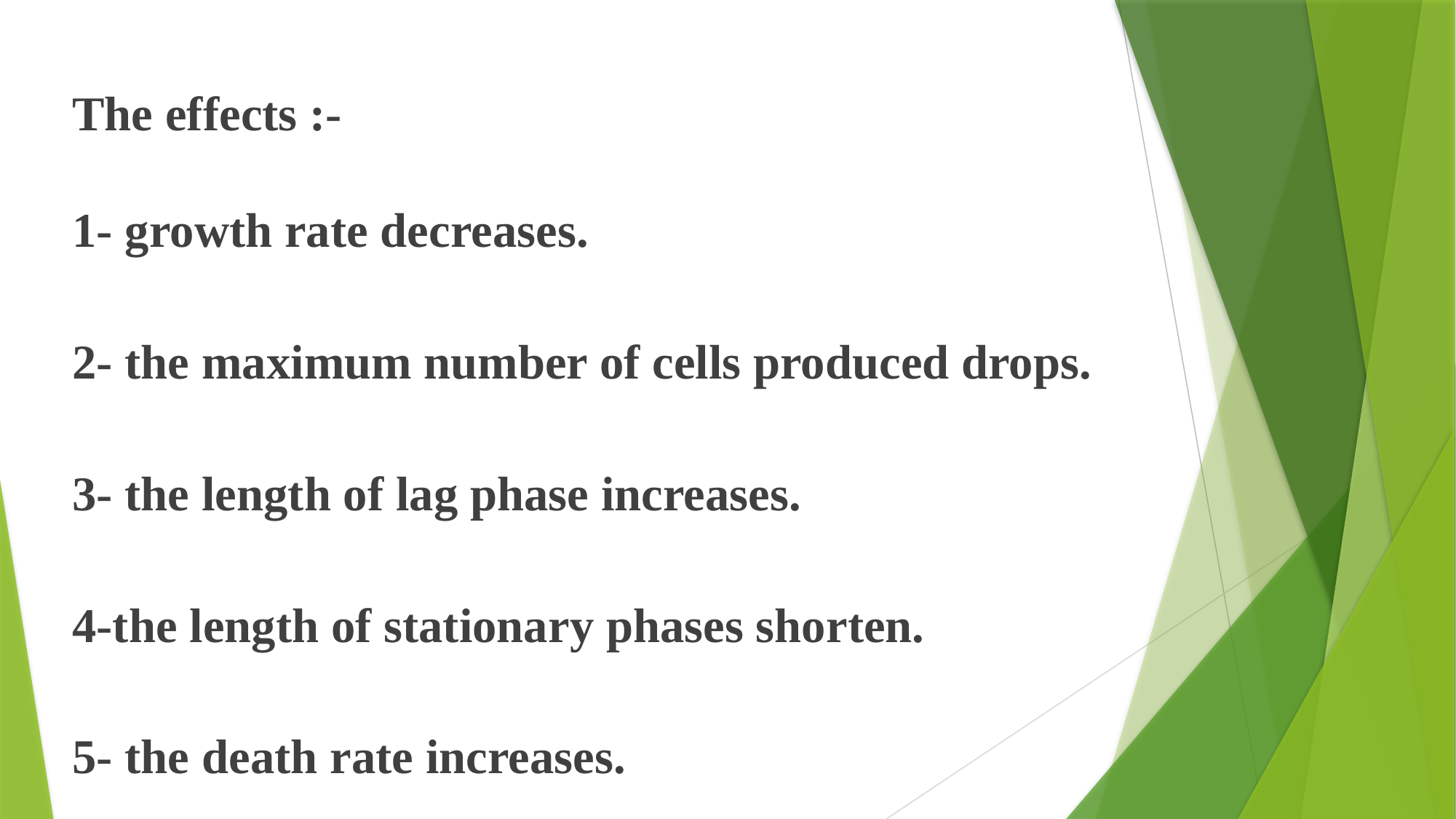

The effects :-
1- growth rate decreases.
2- the maximum number of cells produced drops.
3- the length of lag phase increases.
4-the length of stationary phases shorten.
5- the death rate increases.